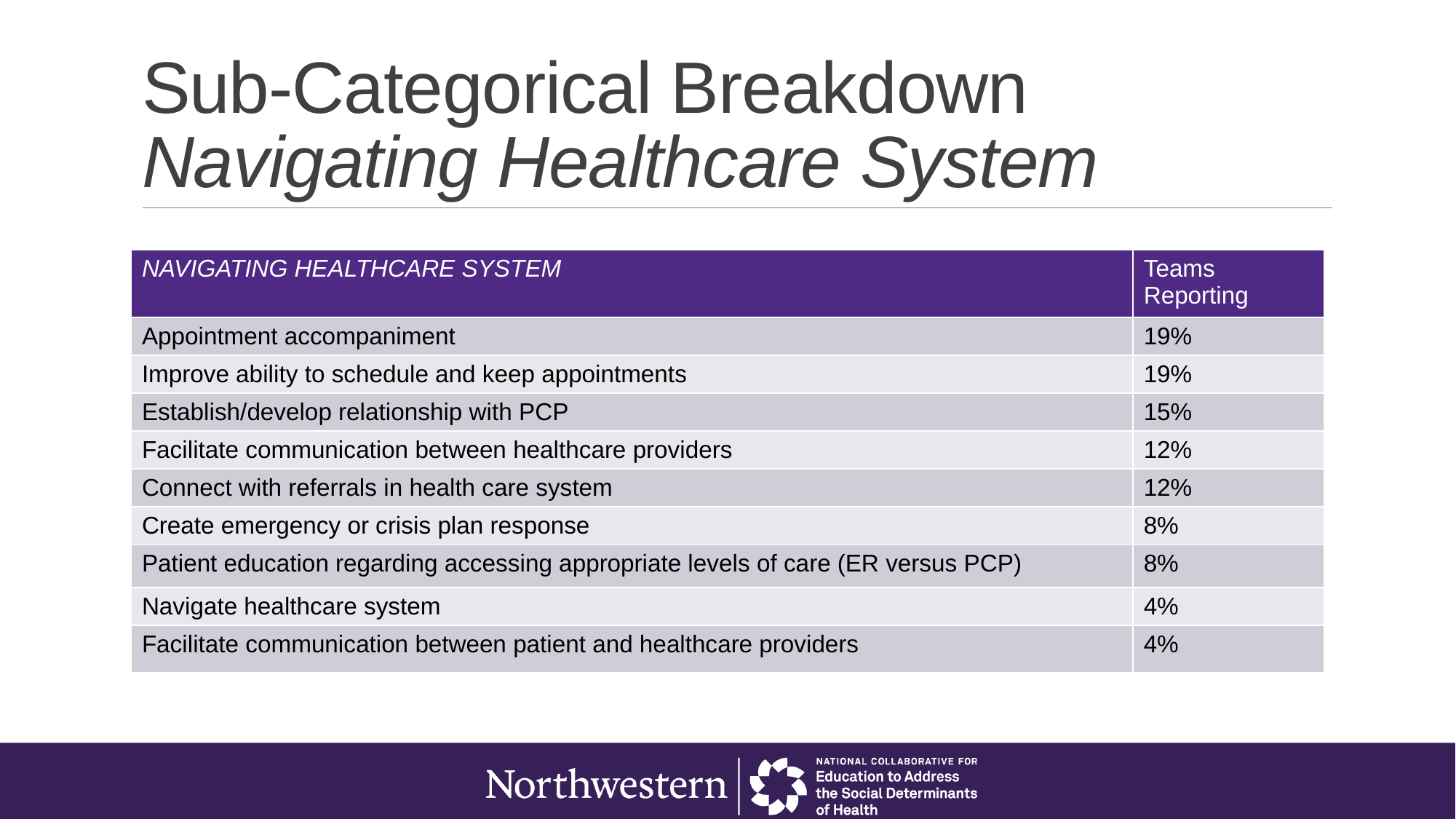

# Sub-Categorical Breakdown Navigating Healthcare System
| NAVIGATING HEALTHCARE SYSTEM | Teams Reporting |
| --- | --- |
| Appointment accompaniment | 19% |
| Improve ability to schedule and keep appointments | 19% |
| Establish/develop relationship with PCP | 15% |
| Facilitate communication between healthcare providers | 12% |
| Connect with referrals in health care system | 12% |
| Create emergency or crisis plan response | 8% |
| Patient education regarding accessing appropriate levels of care (ER versus PCP) | 8% |
| Navigate healthcare system | 4% |
| Facilitate communication between patient and healthcare providers | 4% |